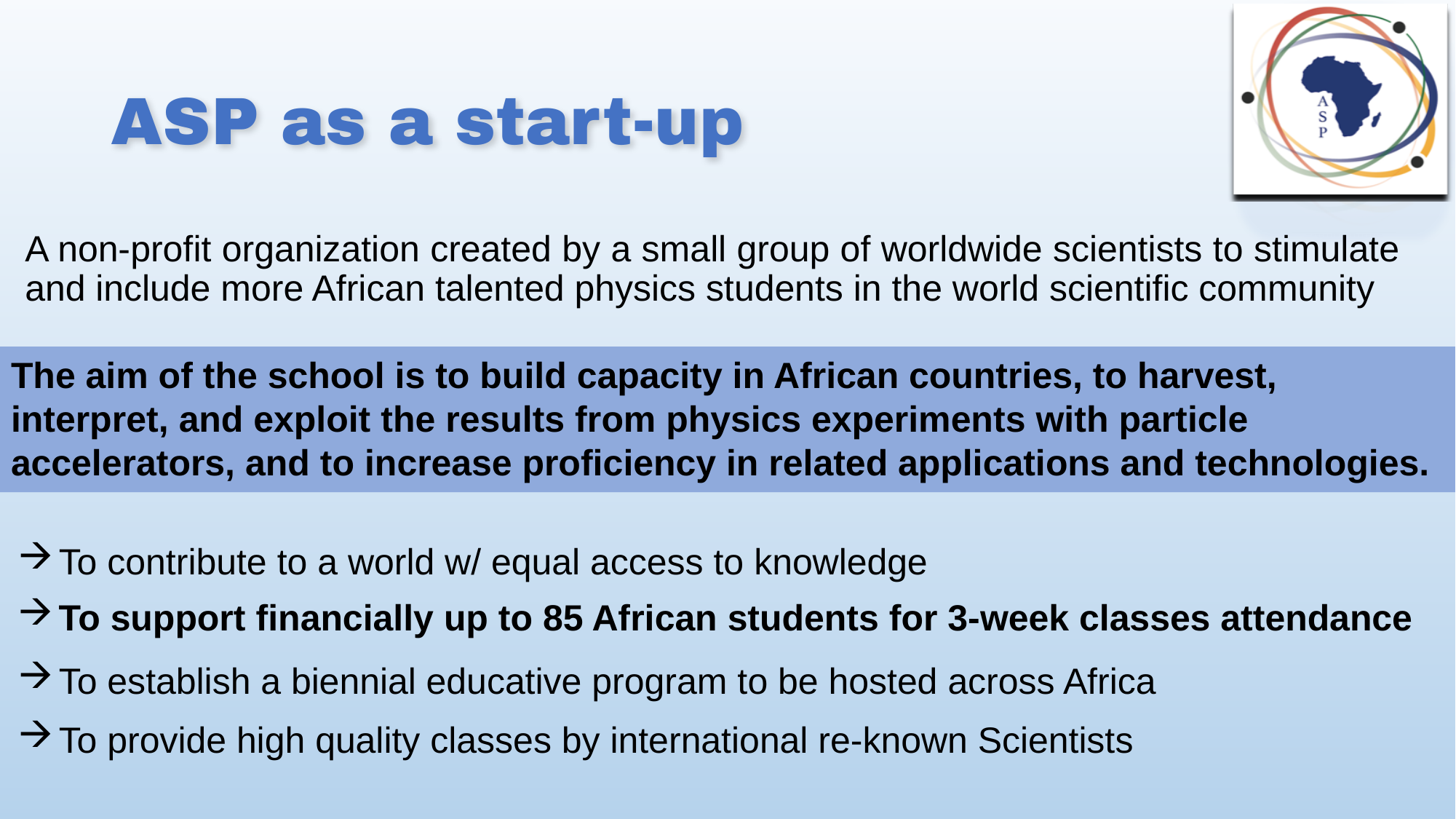

# ASP as a start-up
A non-profit organization created by a small group of worldwide scientists to stimulate and include more African talented physics students in the world scientific community
The aim of the school is to build capacity in African countries, to harvest, interpret, and exploit the results from physics experiments with particle accelerators, and to increase proficiency in related applications and technologies.
To contribute to a world w/ equal access to knowledge
To support financially up to 85 African students for 3-week classes attendance
To establish a biennial educative program to be hosted across Africa
To provide high quality classes by international re-known Scientists